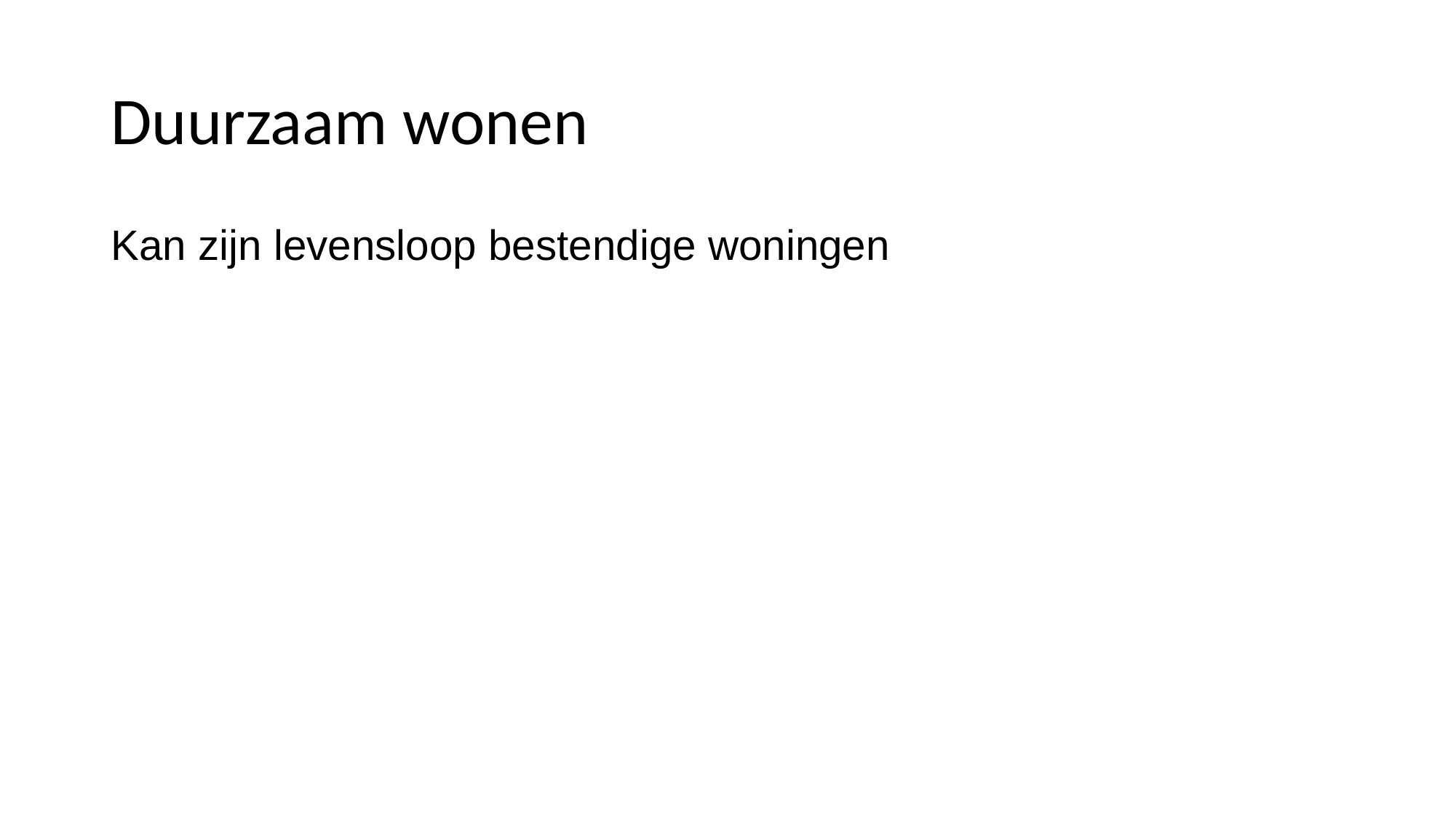

# Duurzaam wonen
Kan zijn levensloop bestendige woningen